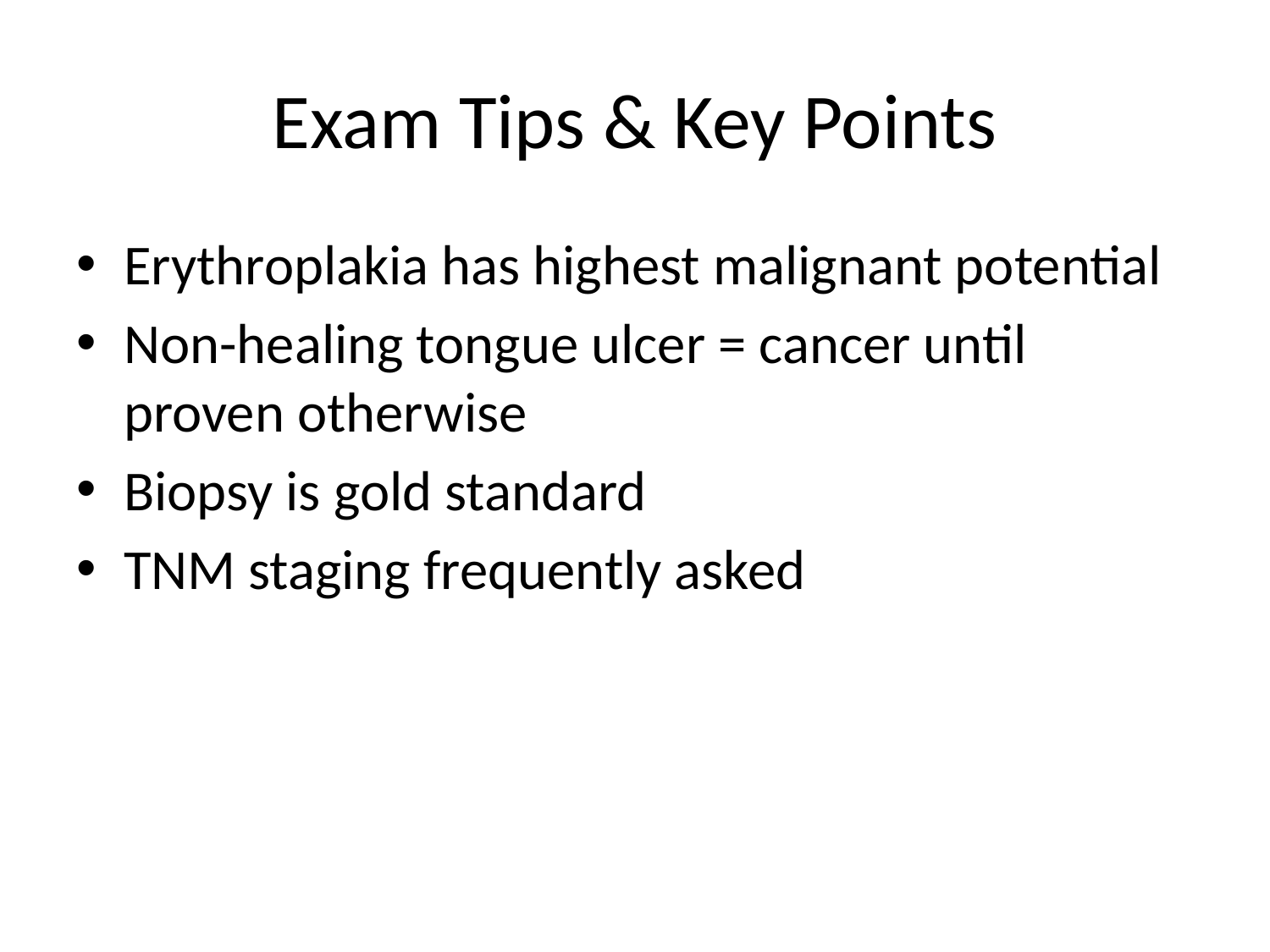

# Exam Tips & Key Points
Erythroplakia has highest malignant potential
Non-healing tongue ulcer = cancer until proven otherwise
Biopsy is gold standard
TNM staging frequently asked